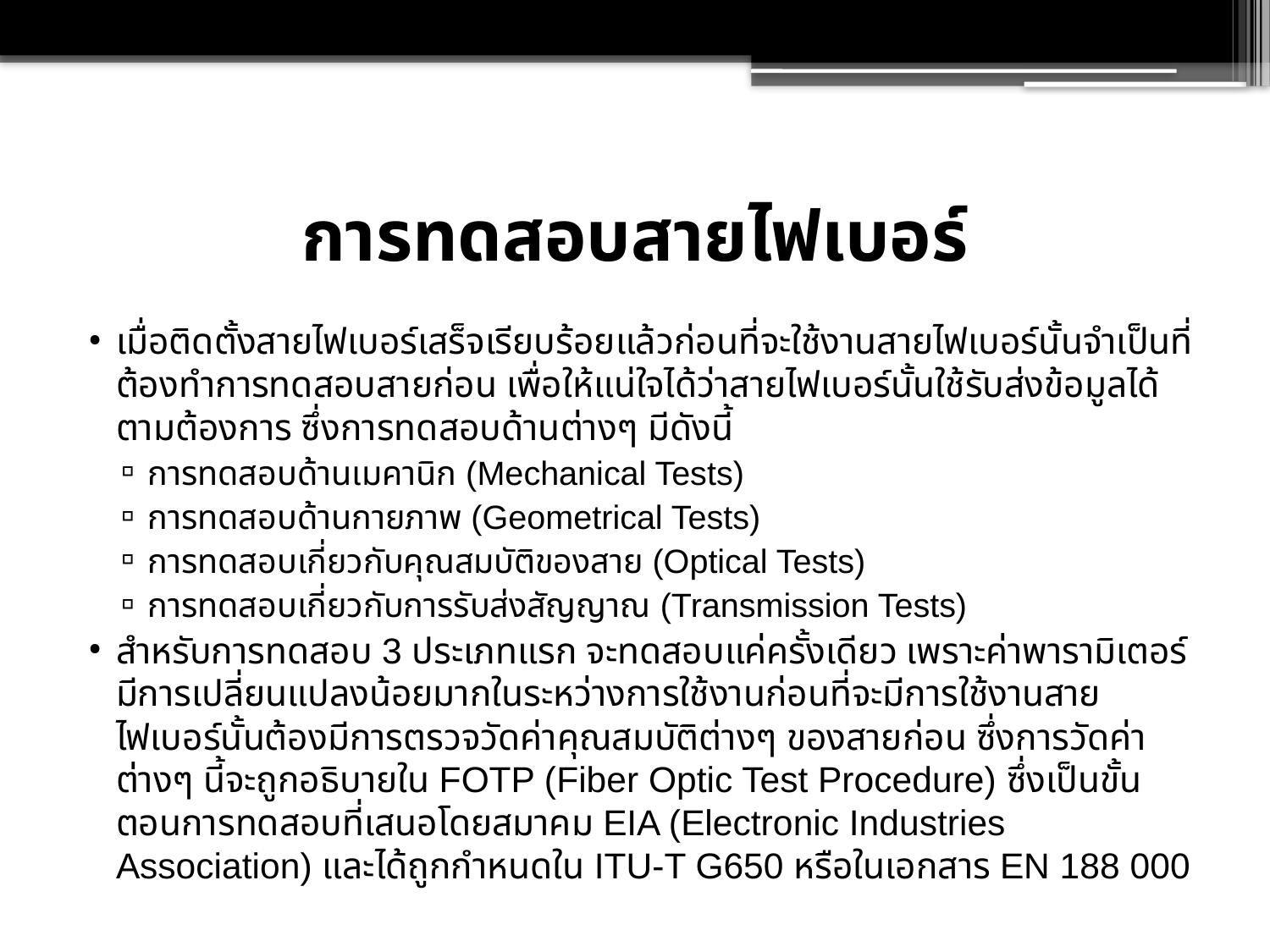

# การทดสอบสายไฟเบอร์
เมื่อติดตั้งสายไฟเบอร์เสร็จเรียบร้อยแล้วก่อนที่จะใช้งานสายไฟเบอร์นั้นจำเป็นที่ต้องทำการทดสอบสายก่อน เพื่อให้แน่ใจได้ว่าสายไฟเบอร์นั้นใช้รับส่งข้อมูลได้ตามต้องการ ซึ่งการทดสอบด้านต่างๆ มีดังนี้
การทดสอบด้านเมคานิก (Mechanical Tests)
การทดสอบด้านกายภาพ (Geometrical Tests)
การทดสอบเกี่ยวกับคุณสมบัติของสาย (Optical Tests)
การทดสอบเกี่ยวกับการรับส่งสัญญาณ (Transmission Tests)
สำหรับการทดสอบ 3 ประเภทแรก จะทดสอบแค่ครั้งเดียว เพราะค่าพารามิเตอร์มีการเปลี่ยนแปลงน้อยมากในระหว่างการใช้งานก่อนที่จะมีการใช้งานสายไฟเบอร์นั้นต้องมีการตรวจวัดค่าคุณสมบัติต่างๆ ของสายก่อน ซึ่งการวัดค่าต่างๆ นี้จะถูกอธิบายใน FOTP (Fiber Optic Test Procedure) ซึ่งเป็นขั้นตอนการทดสอบที่เสนอโดยสมาคม EIA (Electronic Industries Association) และได้ถูกกำหนดใน ITU-T G650 หรือในเอกสาร EN 188 000